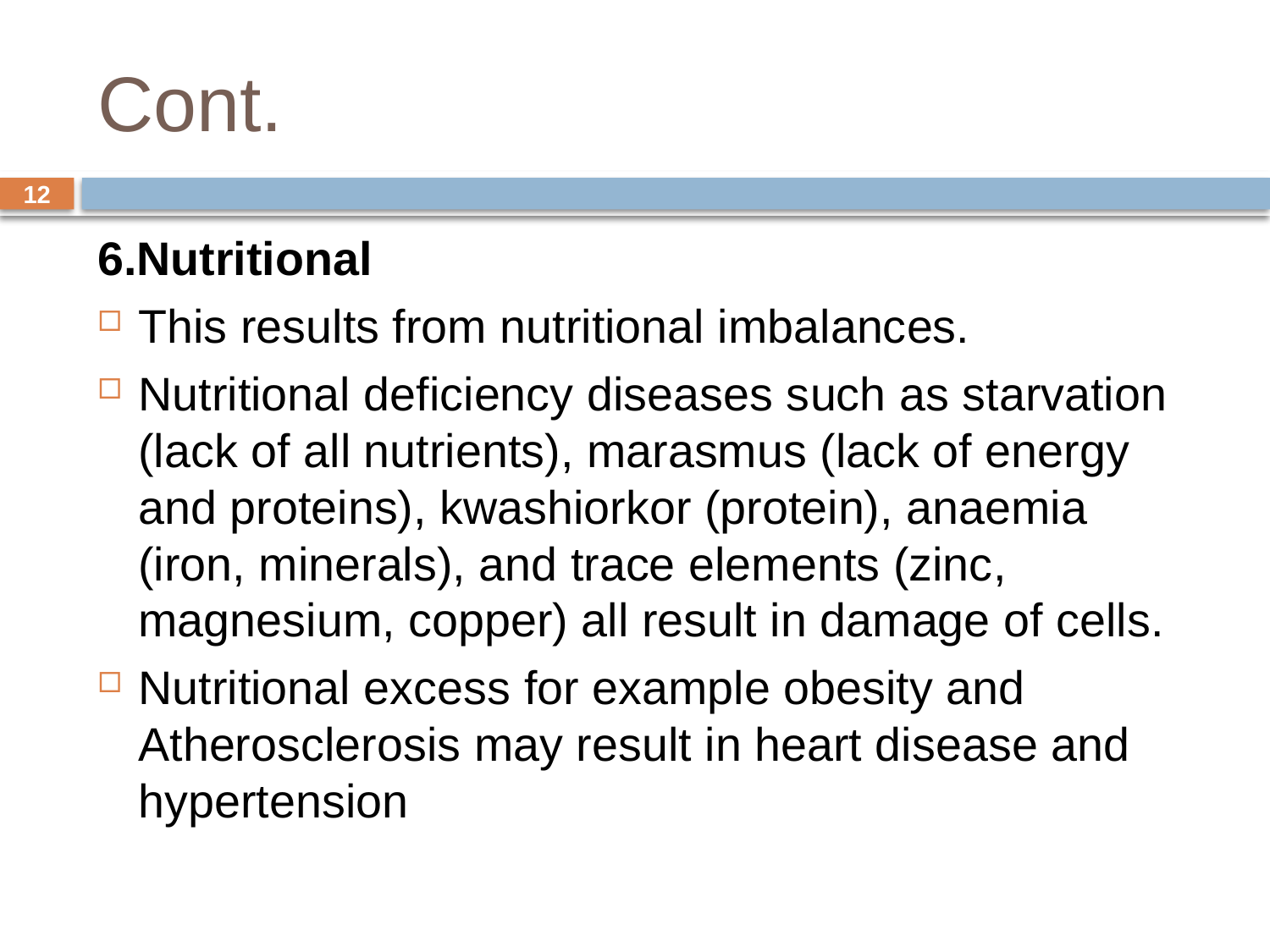

# Cont.
12
6.Nutritional
This results from nutritional imbalances.
Nutritional deficiency diseases such as starvation (lack of all nutrients), marasmus (lack of energy and proteins), kwashiorkor (protein), anaemia (iron, minerals), and trace elements (zinc, magnesium, copper) all result in damage of cells.
Nutritional excess for example obesity and Atherosclerosis may result in heart disease and hypertension